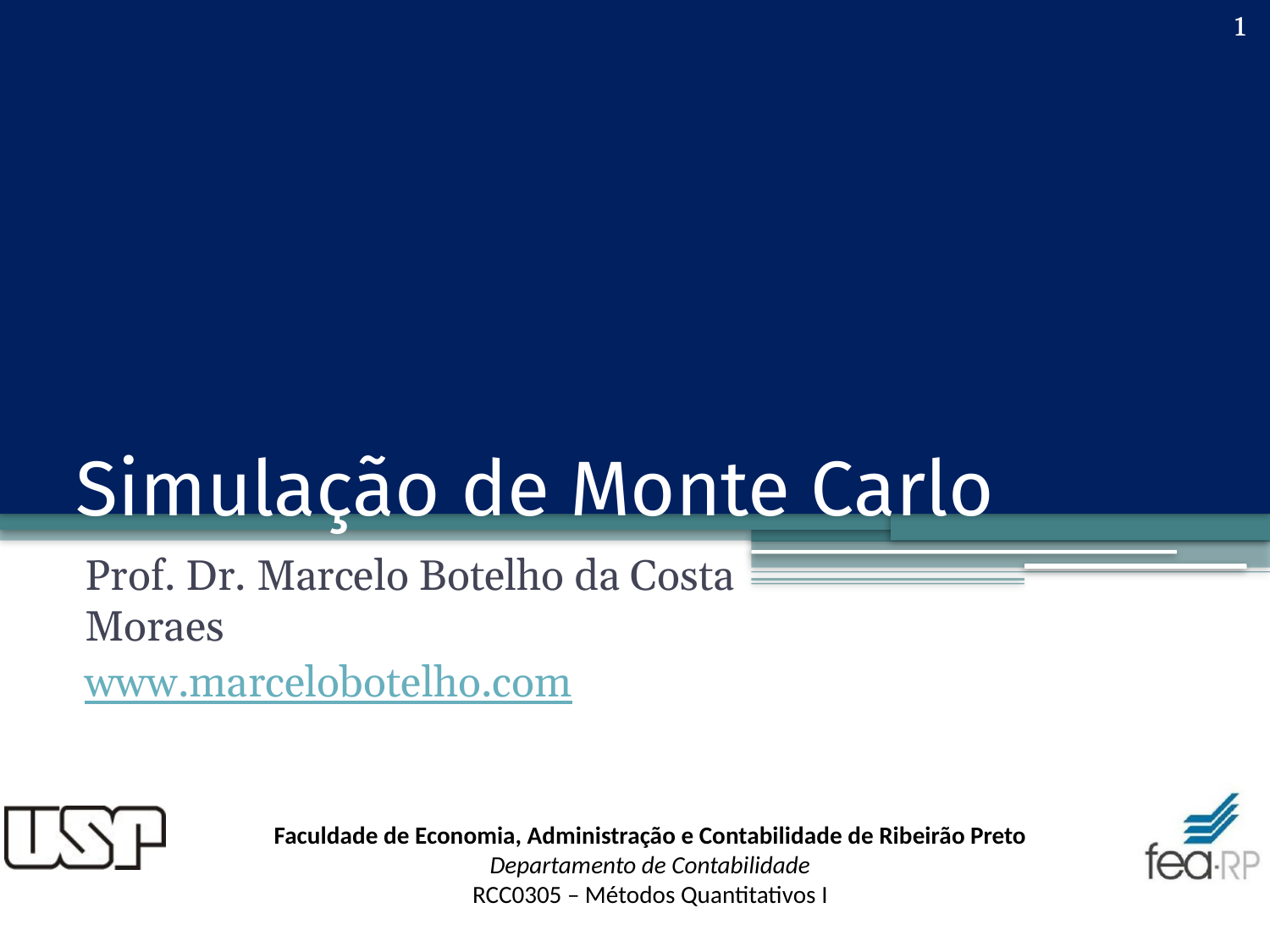

1
# Simulação de Monte Carlo
Prof. Dr. Marcelo Botelho da Costa Moraes
www.marcelobotelho.com